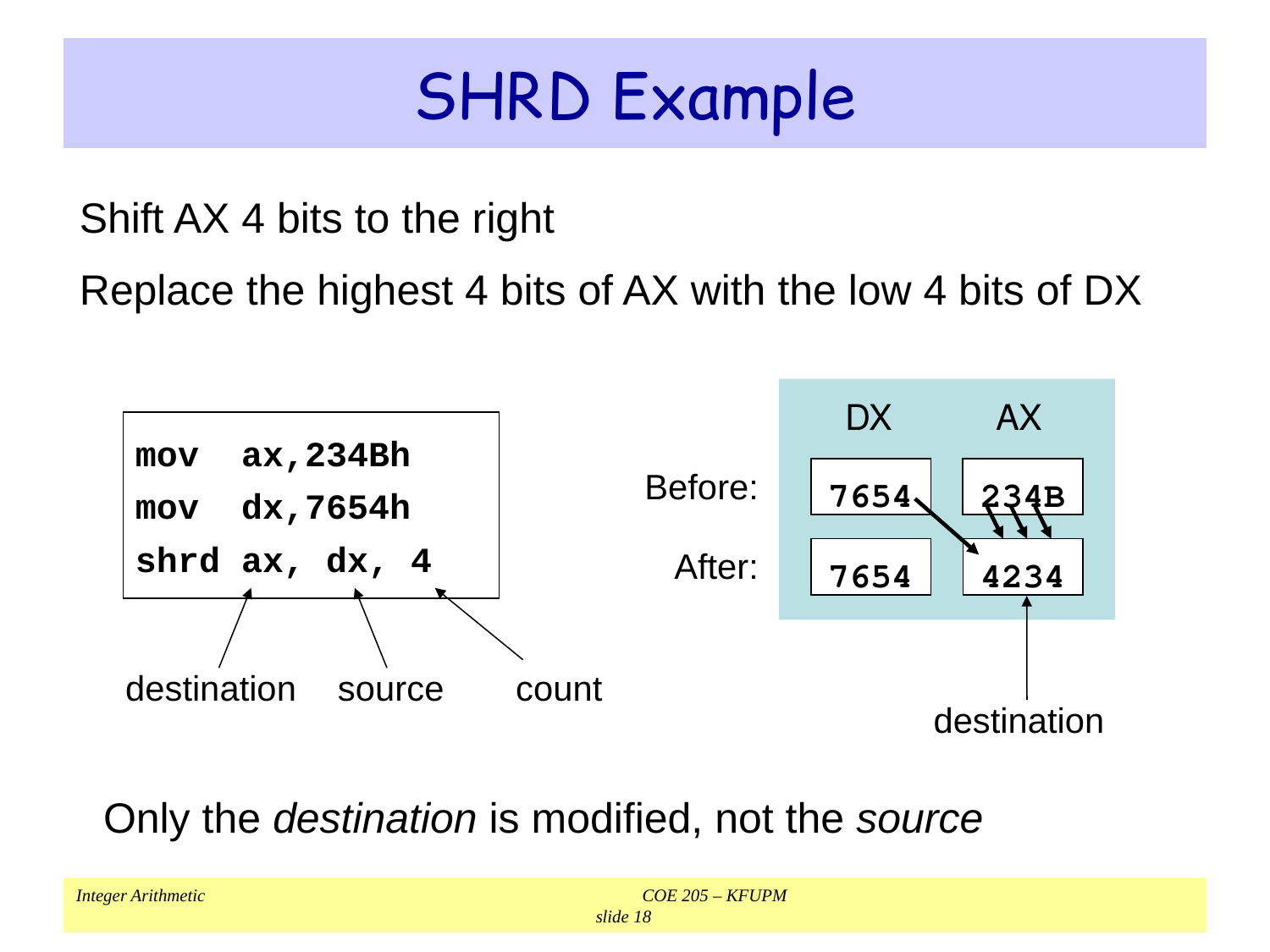

# SHRD Example
Shift AX 4 bits to the right
Replace the highest 4 bits of AX with the low 4 bits of DX

DX
AX
7654
234B
Before:

7654
4234
After:
mov  ax,234Bh
mov  dx,7654h
shrd ax, dx, 4

destination

source

count

destination
Only the destination is modified, not the source